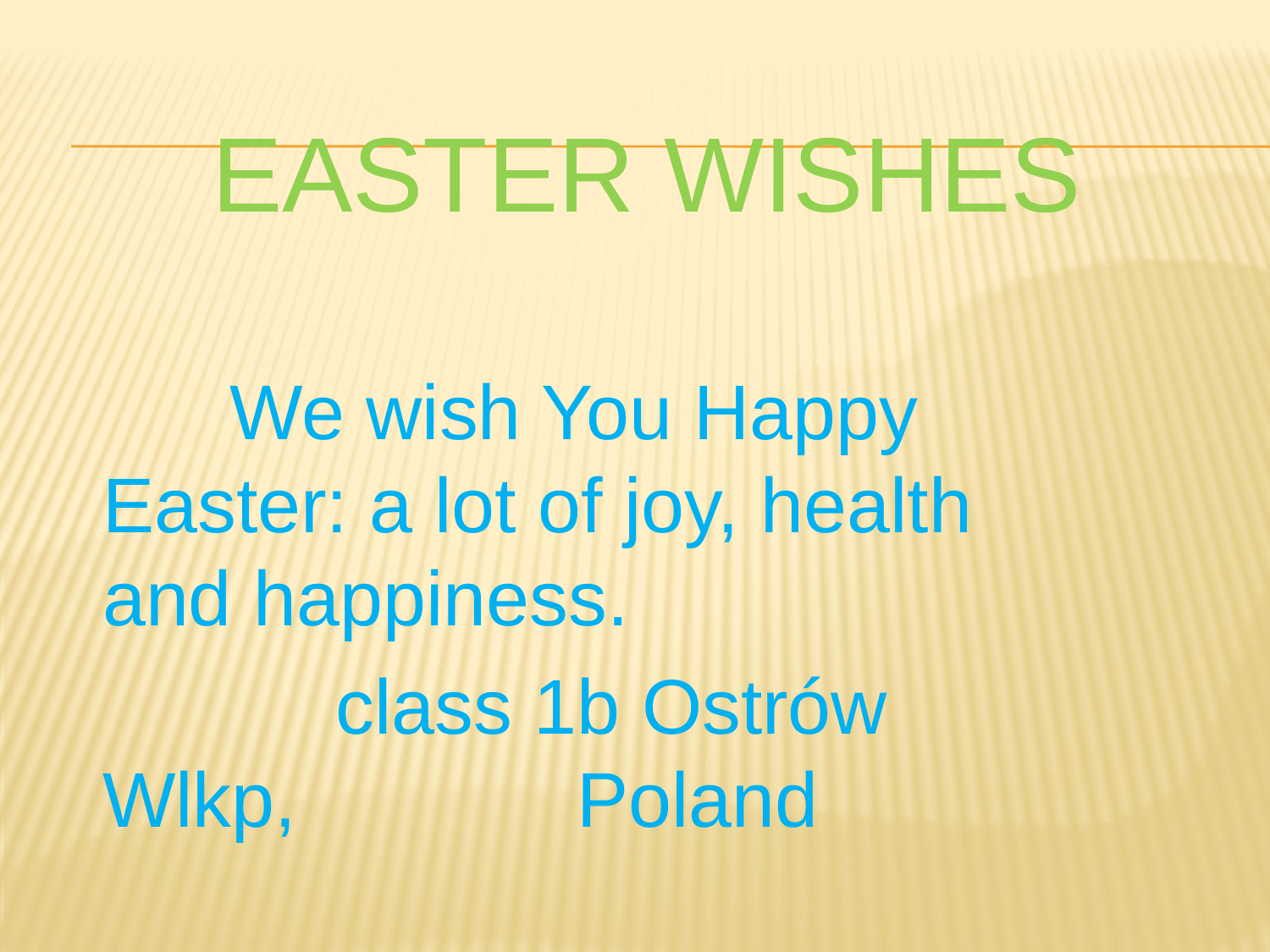

# Easter wishes
    	We wish You Happy Easter: a lot of joy, health and happiness.
             class 1b Ostrów Wlkp,             Poland